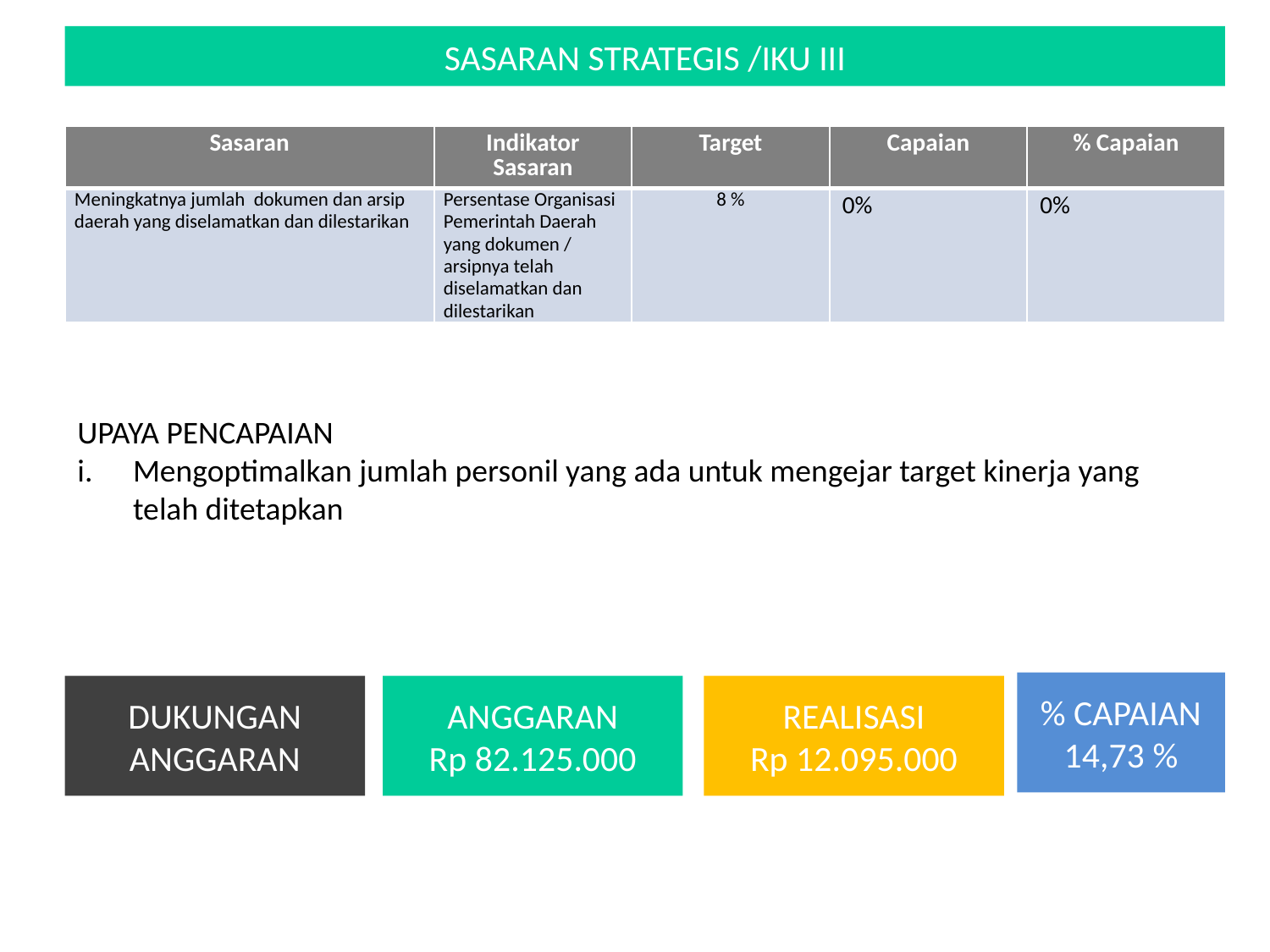

SASARAN STRATEGIS /IKU III
| Sasaran | Indikator Sasaran | Target | Capaian | % Capaian |
| --- | --- | --- | --- | --- |
| Meningkatnya jumlah dokumen dan arsip daerah yang diselamatkan dan dilestarikan | Persentase Organisasi Pemerintah Daerah yang dokumen / arsipnya telah diselamatkan dan dilestarikan | 8 % | 0% | 0% |
UPAYA PENCAPAIAN
Mengoptimalkan jumlah personil yang ada untuk mengejar target kinerja yang telah ditetapkan
% CAPAIAN
14,73 %
DUKUNGAN ANGGARAN
ANGGARAN
Rp 82.125.000
REALISASI
Rp 12.095.000